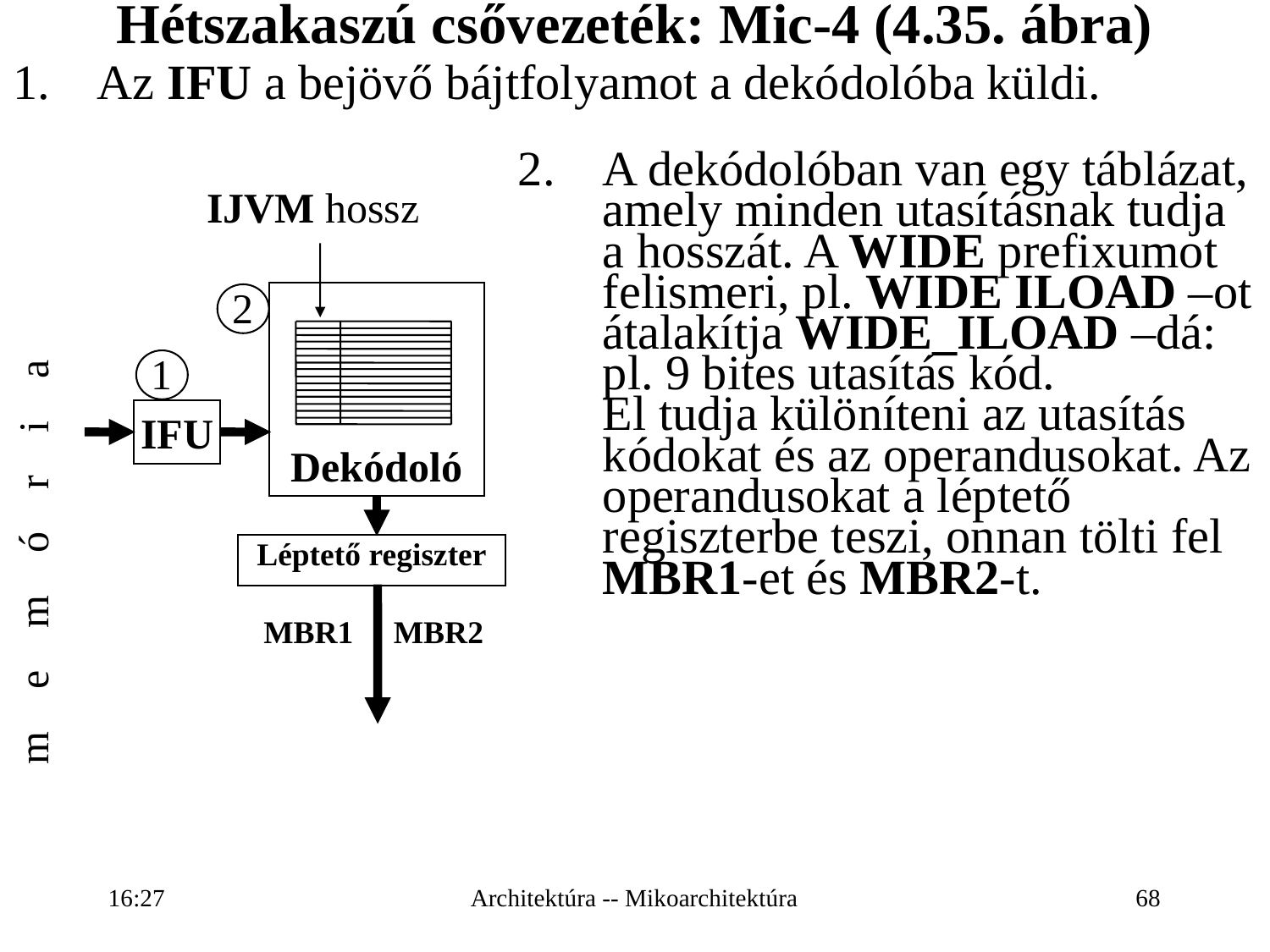

Hétszakaszú csővezeték: Mic-4 (4.35. ábra)
Az IFU a bejövő bájtfolyamot a dekódolóba küldi.
A dekódolóban van egy táblázat, amely minden utasításnak tudja a hosszát. A WIDE prefixumot felismeri, pl. WIDE ILOAD –ot átalakítja WIDE_ILOAD –dá: pl. 9 bites utasítás kód.
El tudja különíteni az utasítás kódokat és az operandusokat. Az operandusokat a léptető regiszterbe teszi, onnan tölti fel MBR1-et és MBR2-t.
IJVM hossz

2

Dekódoló

m    e    m    ó    r    i    a
1

IFU

Léptető regiszter
MBR1     MBR2

16:27
Architektúra -- Mikoarchitektúra
68